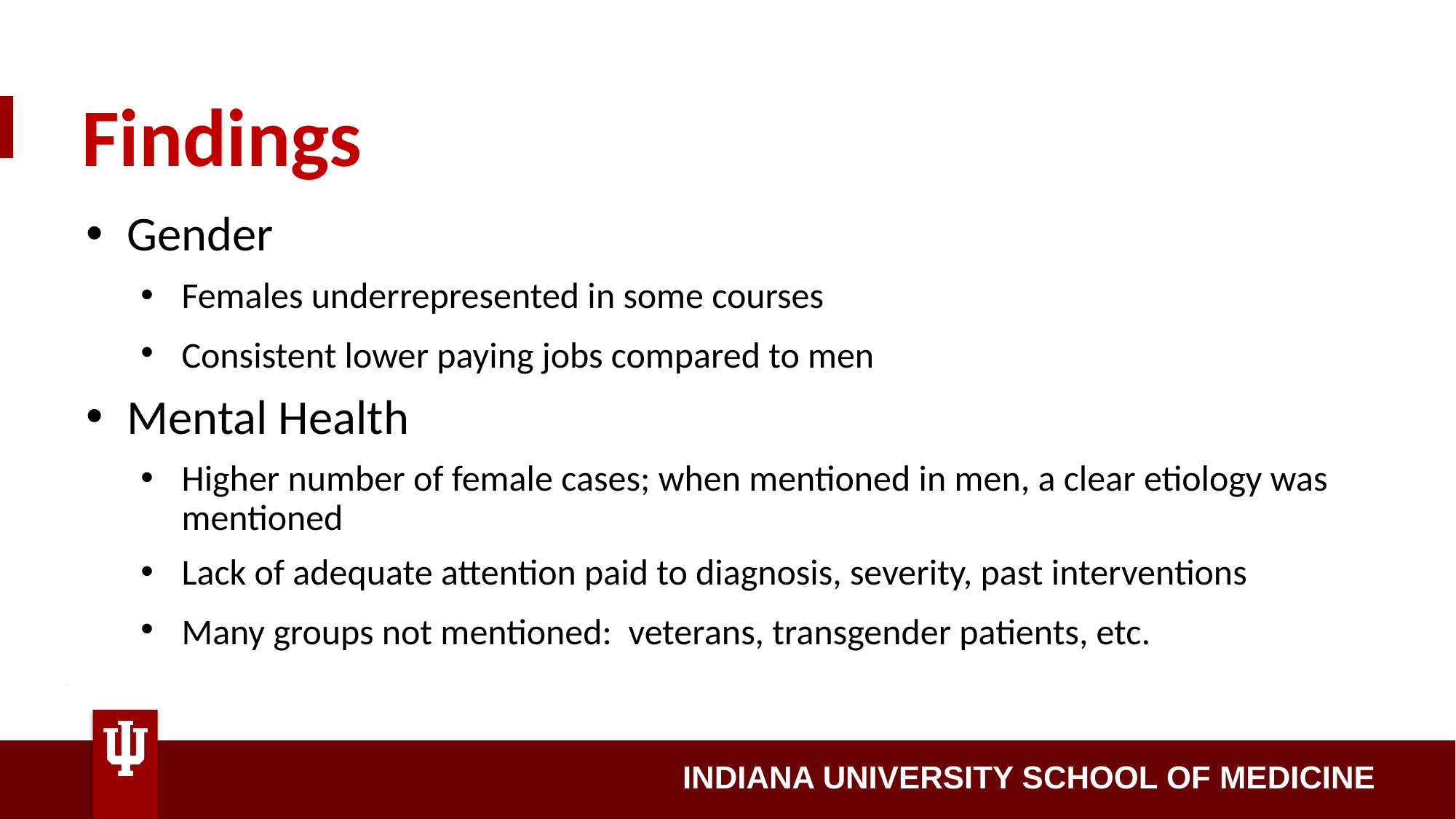

Findings
Gender
Females underrepresented in some courses
Consistent lower paying jobs compared to men
Mental Health
Higher number of female cases; when mentioned in men, a clear etiology was mentioned
Lack of adequate attention paid to diagnosis, severity, past interventions
Many groups not mentioned:  veterans, transgender patients, etc.